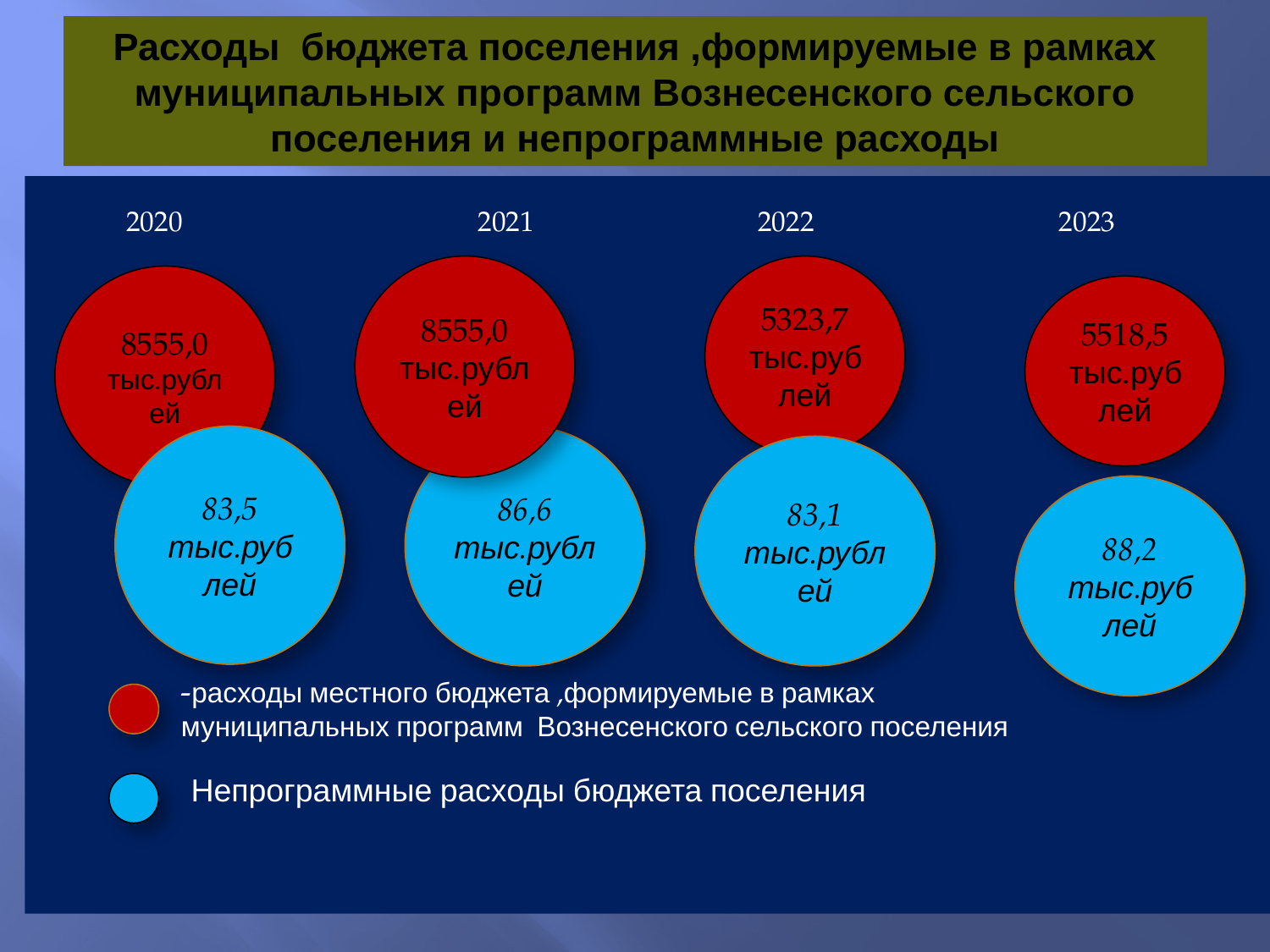

# Расходы  бюджета поселения ,формируемые в рамках муниципальных программ Вознесенского сельского поселения и непрограммные расходы
          2020                        2021                                2022                                   2023

8555,0 тыс.рублей
5323,7
тыс.рублей
8555,0 тыс.рублей
5518,5 тыс.рублей
83,5 тыс.рублей
86,6 тыс.рублей
83,1 тыс.рублей
88,2 тыс.рублей
-расходы местного бюджета ,формируемые в рамках муниципальных программ  Вознесенского сельского поселения

Непрограммные расходы бюджета поселения